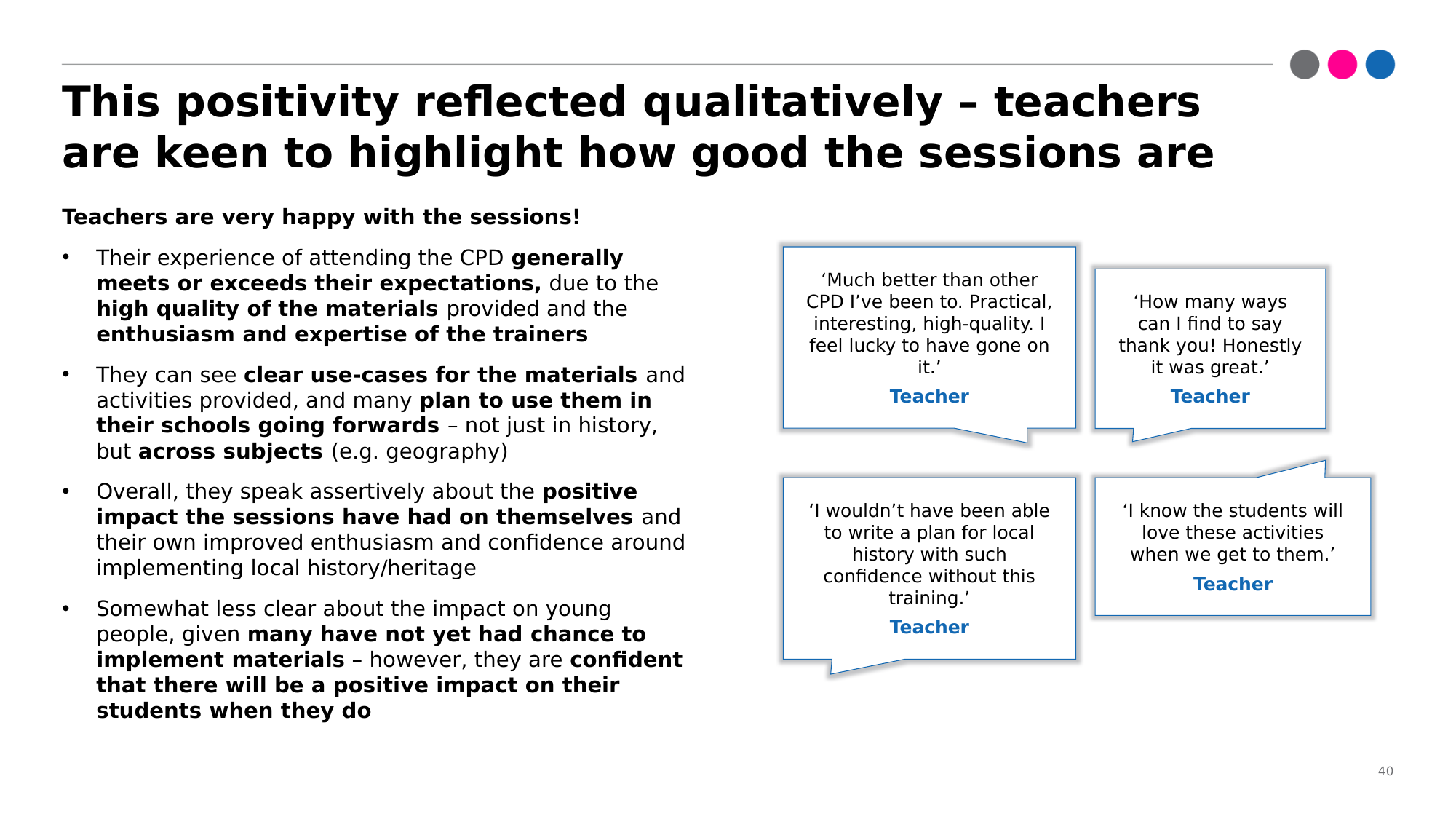

# This positivity reflected qualitatively – teachers are keen to highlight how good the sessions are
Teachers are very happy with the sessions!
Their experience of attending the CPD generally meets or exceeds their expectations, due to the high quality of the materials provided and the enthusiasm and expertise of the trainers
They can see clear use-cases for the materials and activities provided, and many plan to use them in their schools going forwards – not just in history, but across subjects (e.g. geography)
Overall, they speak assertively about the positive impact the sessions have had on themselves and their own improved enthusiasm and confidence around implementing local history/heritage
Somewhat less clear about the impact on young people, given many have not yet had chance to implement materials – however, they are confident that there will be a positive impact on their students when they do
‘Much better than other CPD I’ve been to. Practical, interesting, high-quality. I feel lucky to have gone on it.’
Teacher
‘How many ways can I find to say thank you! Honestly it was great.’
Teacher
‘I wouldn’t have been able to write a plan for local history with such confidence without this training.’
Teacher
‘I know the students will love these activities when we get to them.’
Teacher